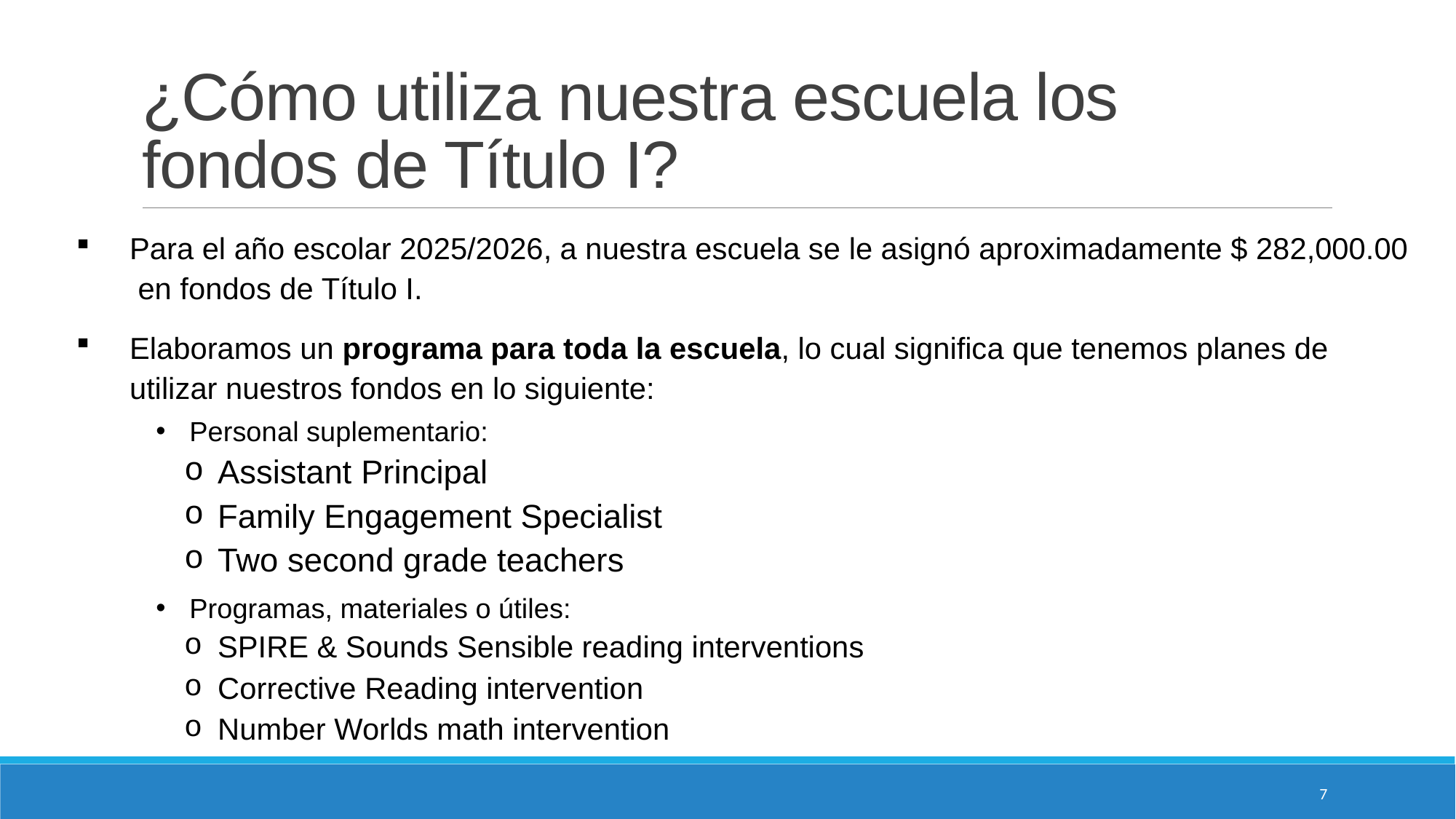

# ¿Cómo utiliza nuestra escuela los fondos de Título I?
Para el año escolar 2025/2026, a nuestra escuela se le asignó aproximadamente $ 282,000.00  en fondos de Título I.
Elaboramos un programa para toda la escuela, lo cual significa que tenemos planes de utilizar nuestros fondos en lo siguiente:
Personal suplementario:
Assistant Principal
Family Engagement Specialist
Two second grade teachers
Programas, materiales o útiles:
SPIRE & Sounds Sensible reading interventions
Corrective Reading intervention
Number Worlds math intervention

7